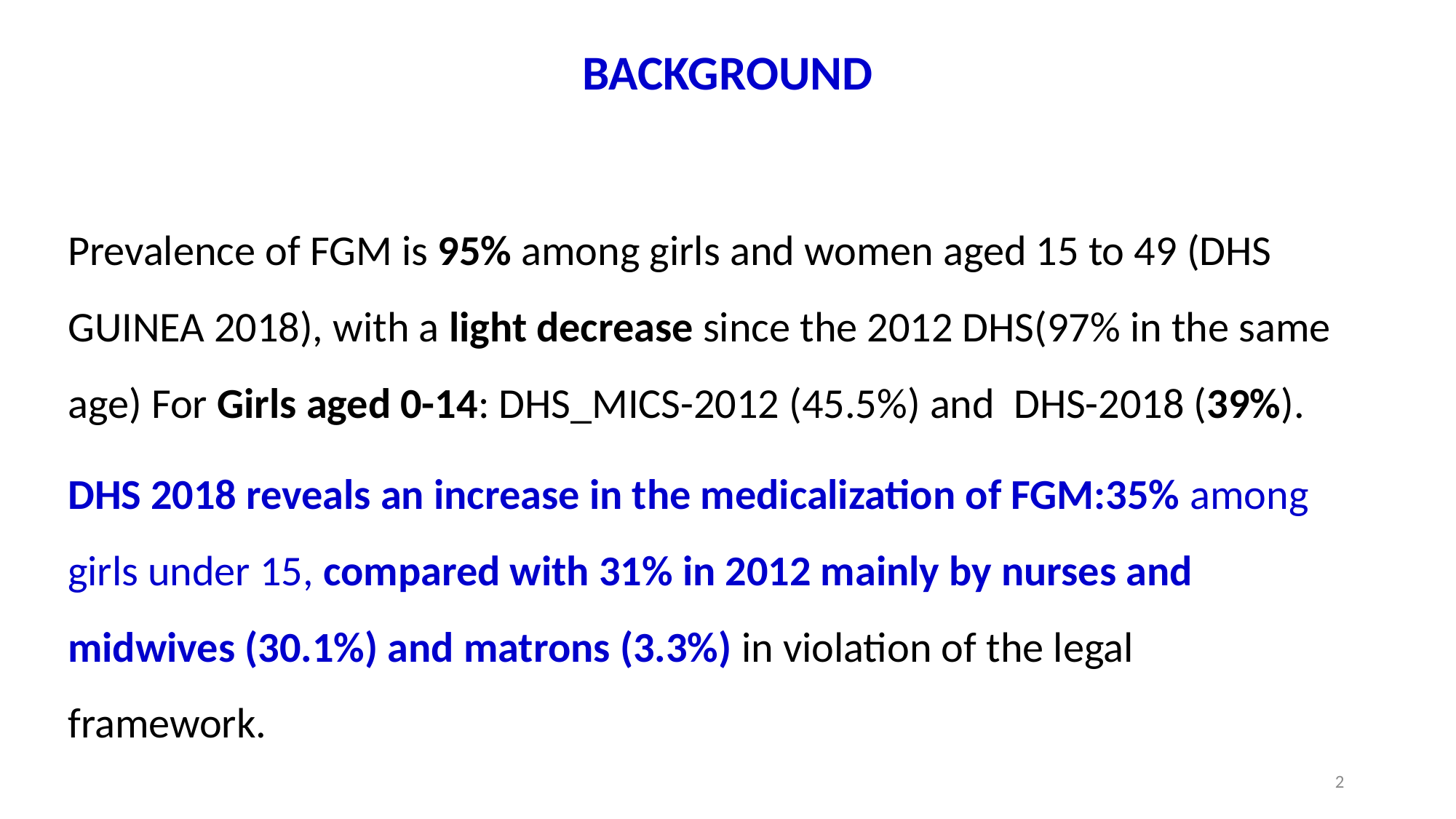

# BACKGROUND

Prevalence of FGM is 95% among girls and women aged 15 to 49 (DHS GUINEA 2018), with a light decrease since the 2012 DHS(97% in the same age) For Girls aged 0-14: DHS_MICS-2012 (45.5%) and  DHS-2018 (39%).
DHS 2018 reveals an increase in the medicalization of FGM:35% among girls under 15, compared with 31% in 2012 mainly by nurses and midwives (30.1%) and matrons (3.3%) in violation of the legal framework.
2